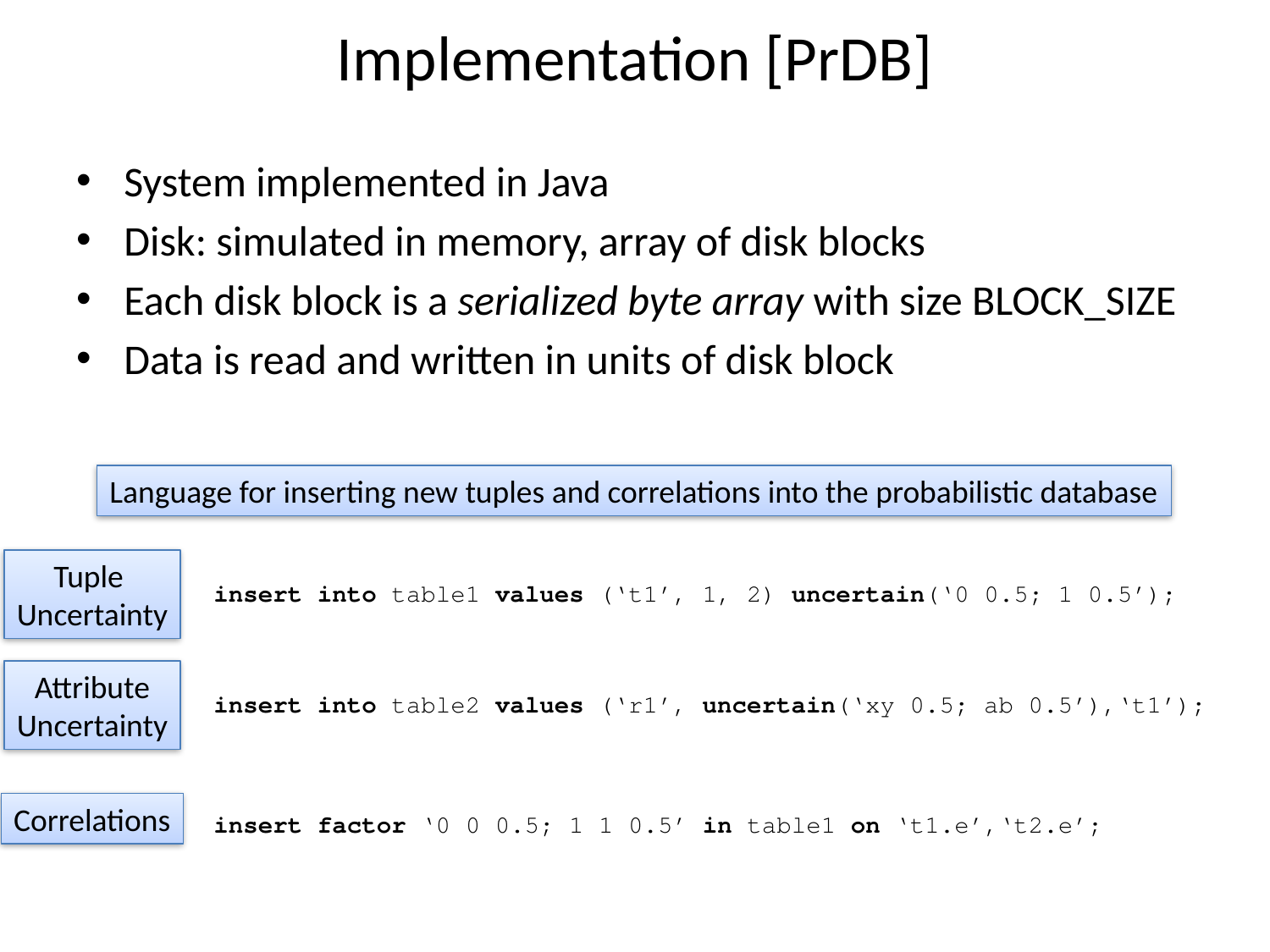

# Implementation [PrDB]
System implemented in Java
Disk: simulated in memory, array of disk blocks
Each disk block is a serialized byte array with size BLOCK_SIZE
Data is read and written in units of disk block
Language for inserting new tuples and correlations into the probabilistic database
Tuple
Uncertainty
insert into table1 values (‘t1’, 1, 2) uncertain(‘0 0.5; 1 0.5’);
Attribute
Uncertainty
insert into table2 values (‘r1’, uncertain(‘xy 0.5; ab 0.5’),‘t1’);
Correlations
insert factor ‘0 0 0.5; 1 1 0.5’ in table1 on ‘t1.e’,‘t2.e’;